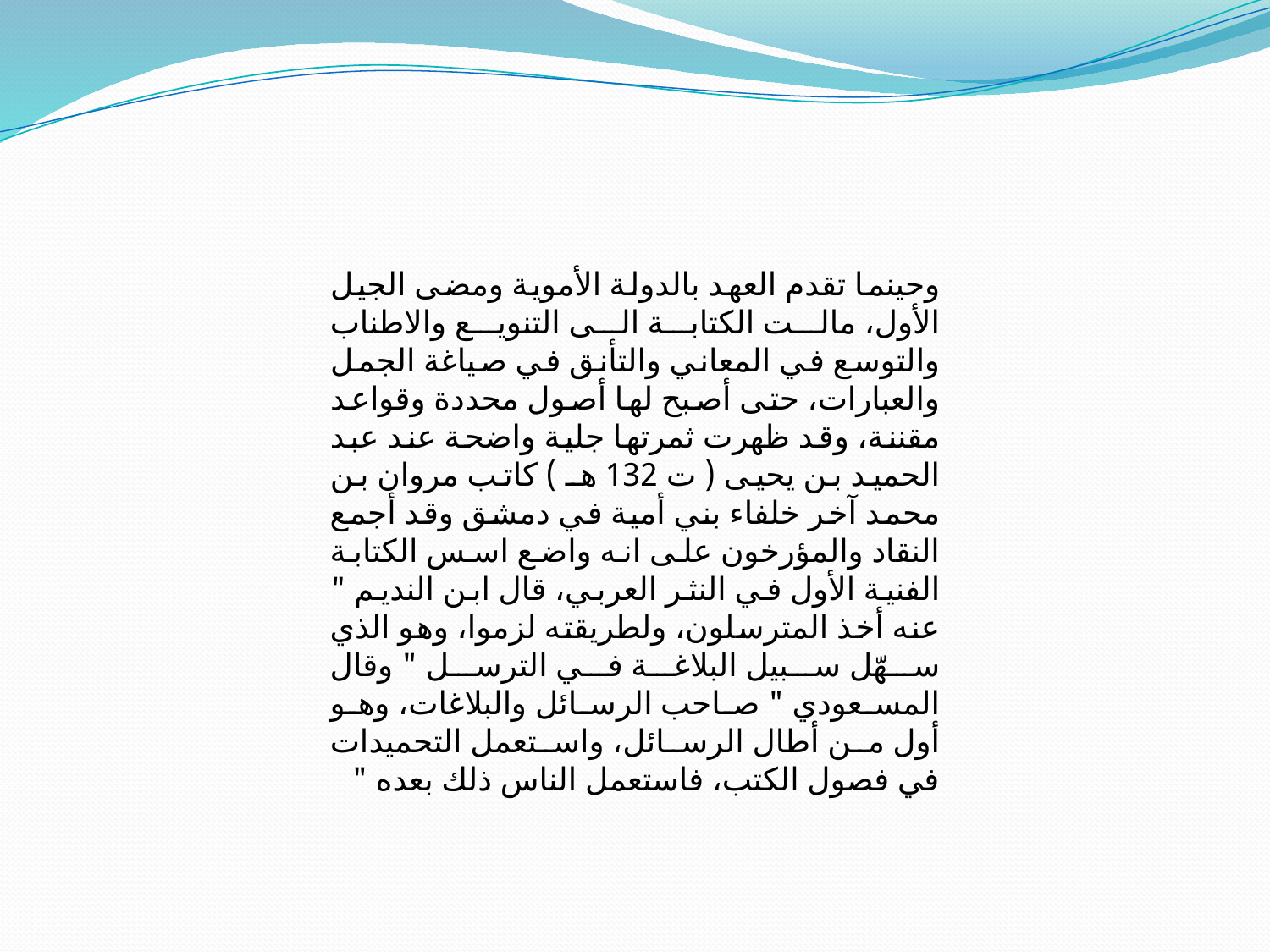

وحينما تقدم العهد بالدولة الأموية ومضى الجيل الأول، مالت الكتابة الى التنويع والاطناب والتوسع في المعاني والتأنق في صياغة الجمل والعبارات، حتى أصبح لها أصول محددة وقواعد مقننة، وقد ظهرت ثمرتها جلية واضحة عند عبد الحميد بن يحيى ( ت 132 هـ ) كاتب مروان بن محمد آخر خلفاء بني أمية في دمشق وقد أجمع النقاد والمؤرخون على انه واضع اسس الكتابة الفنية الأول في النثر العربي، قال ابن النديم " عنه أخذ المترسلون، ولطريقته لزموا، وهو الذي سهّل سبيل البلاغة في الترسل " وقال المسعودي " صاحب الرسائل والبلاغات، وهو أول من أطال الرسائل، واستعمل التحميدات في فصول الكتب، فاستعمل الناس ذلك بعده "